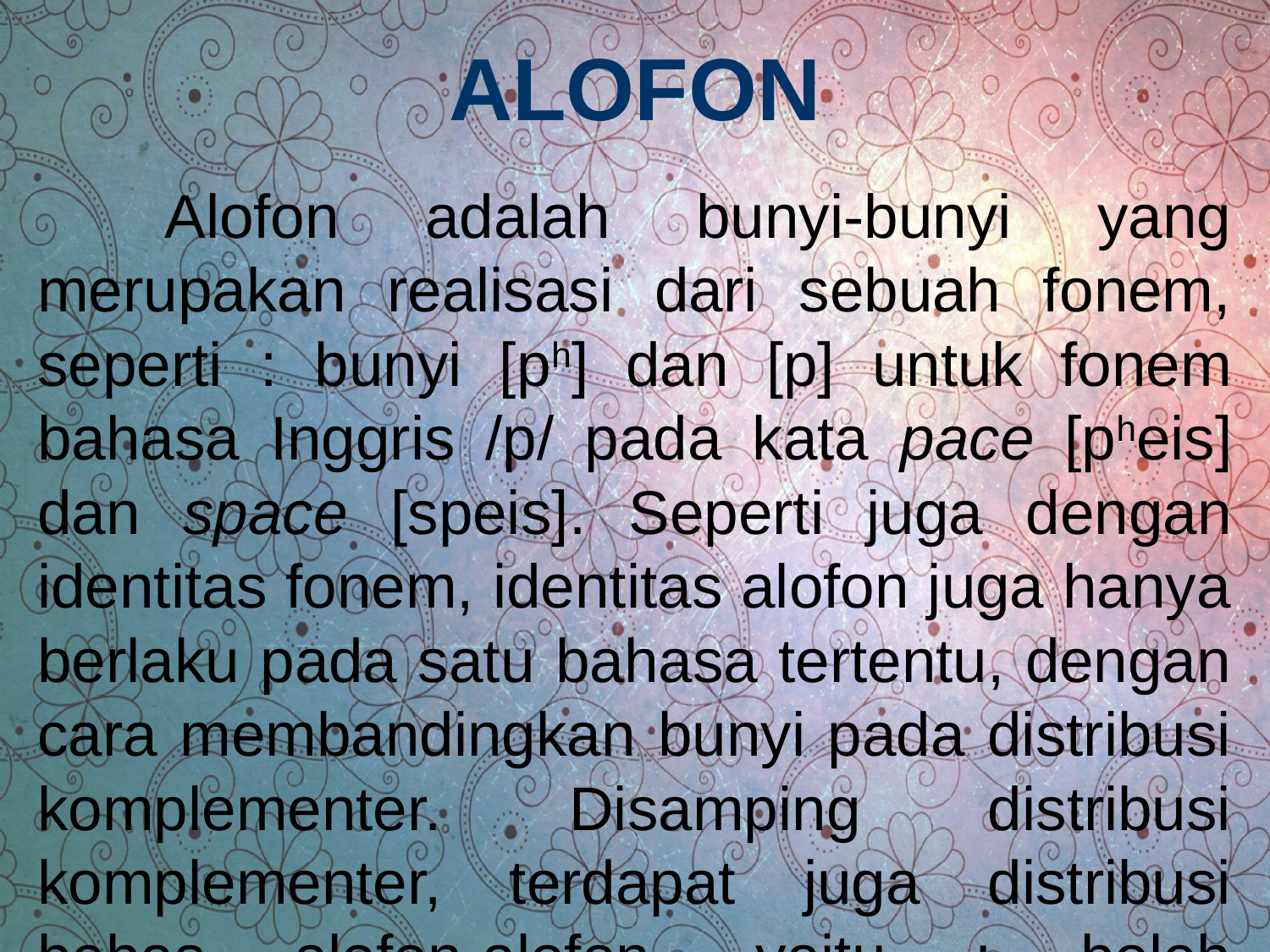

# ALOFON
	Alofon adalah bunyi-bunyi yang merupakan realisasi dari sebuah fonem, seperti : bunyi [ph] dan [p] untuk fonem bahasa Inggris /p/ pada kata pace [pheis] dan space [speis]. Seperti juga dengan identitas fonem, identitas alofon juga hanya berlaku pada satu bahasa tertentu, dengan cara membandingkan bunyi pada distribusi komplementer. Disamping distribusi komplementer, terdapat juga distribusi bebas alofon-alofon, yaitu : boleh digunakan tanpa persyaratan lingkungan bunyi tertentu.